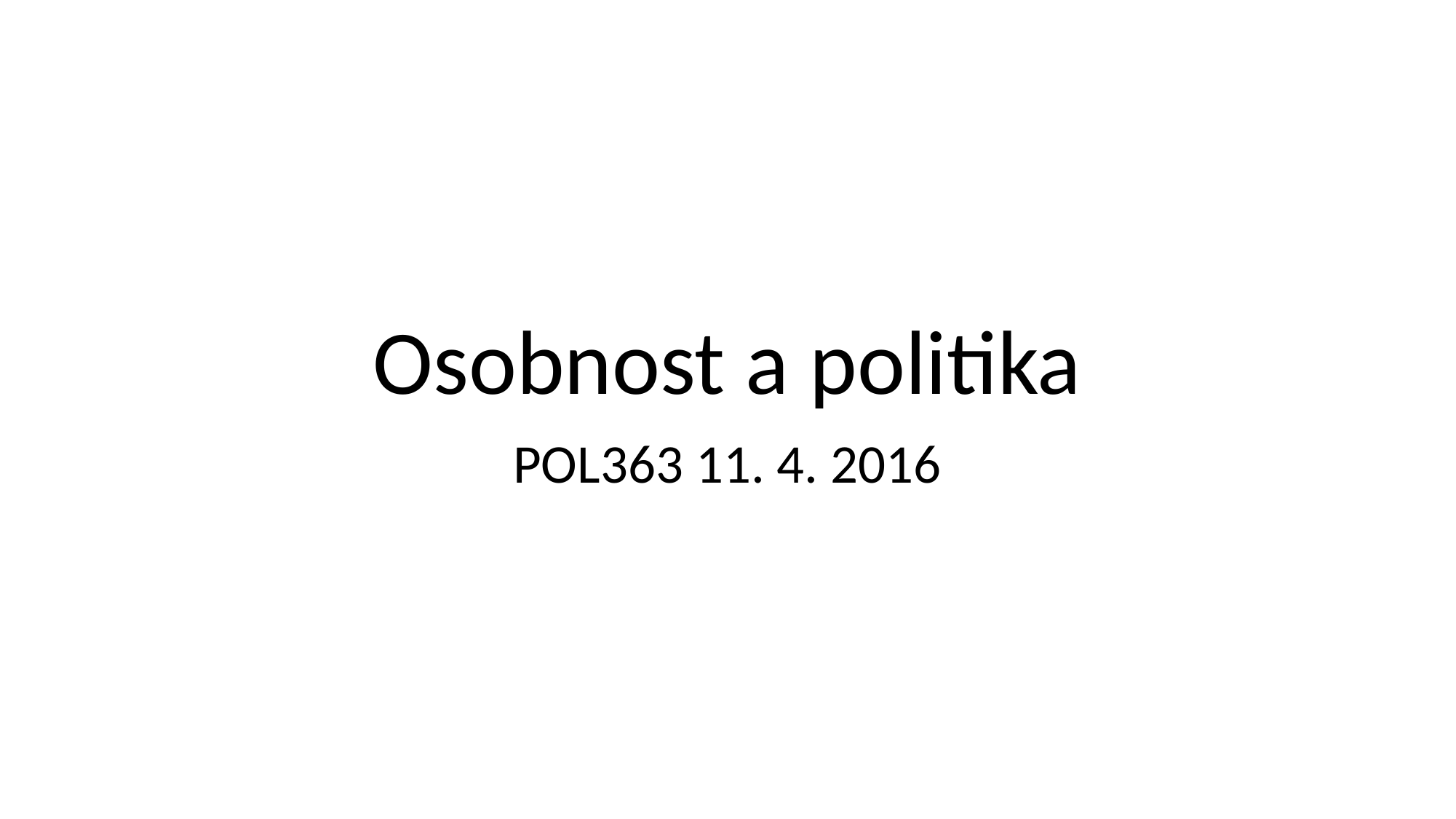

# Osobnost a politika
POL363 11. 4. 2016